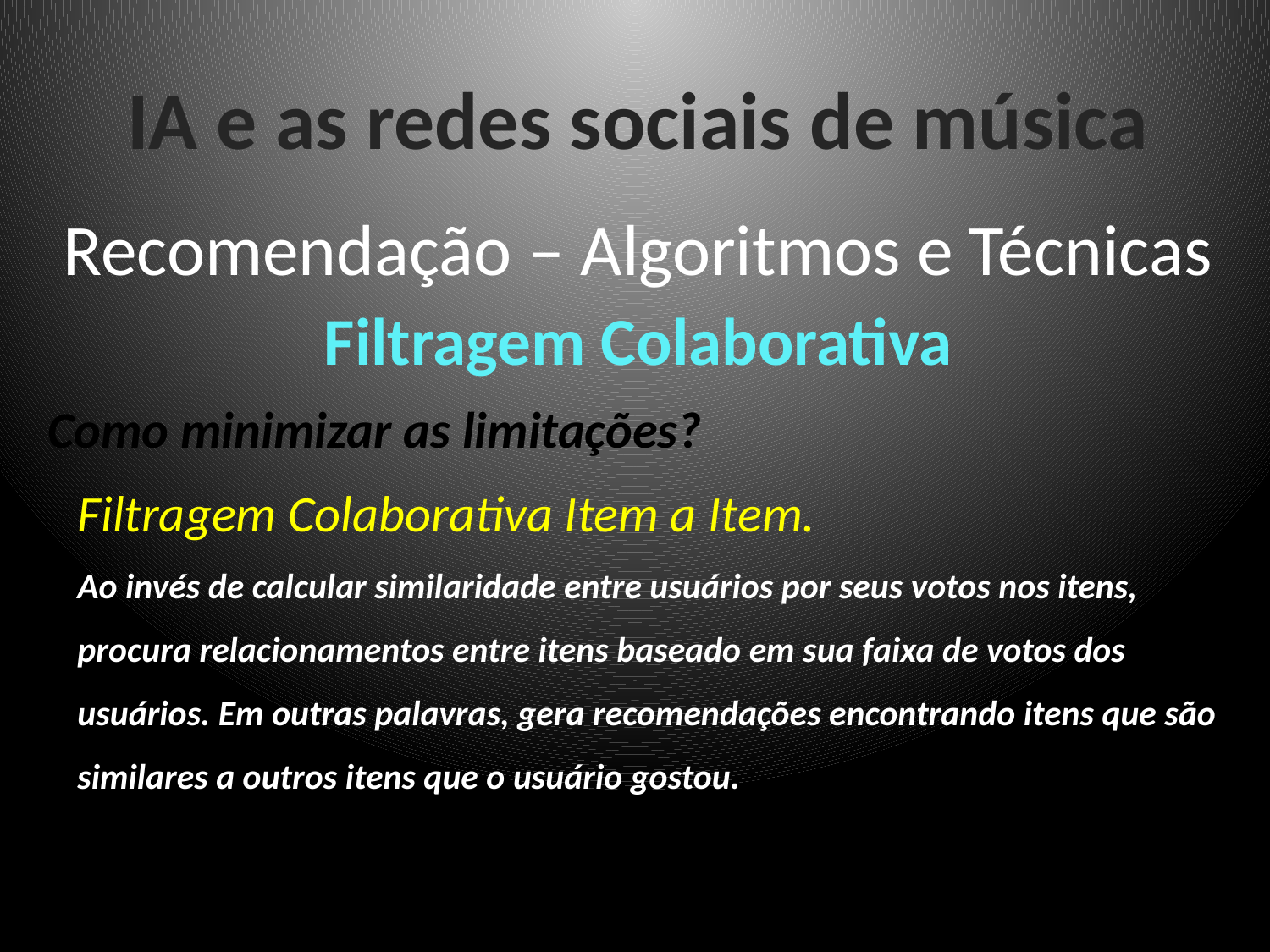

# IA e as redes sociais de música
Recomendação – Algoritmos e Técnicas
Filtragem Colaborativa
Como minimizar as limitações?
Filtragem Colaborativa Item a Item.
Ao invés de calcular similaridade entre usuários por seus votos nos itens, procura relacionamentos entre itens baseado em sua faixa de votos dos usuários. Em outras palavras, gera recomendações encontrando itens que são similares a outros itens que o usuário gostou.
Minimiza apenas o problema da escalabilidade.